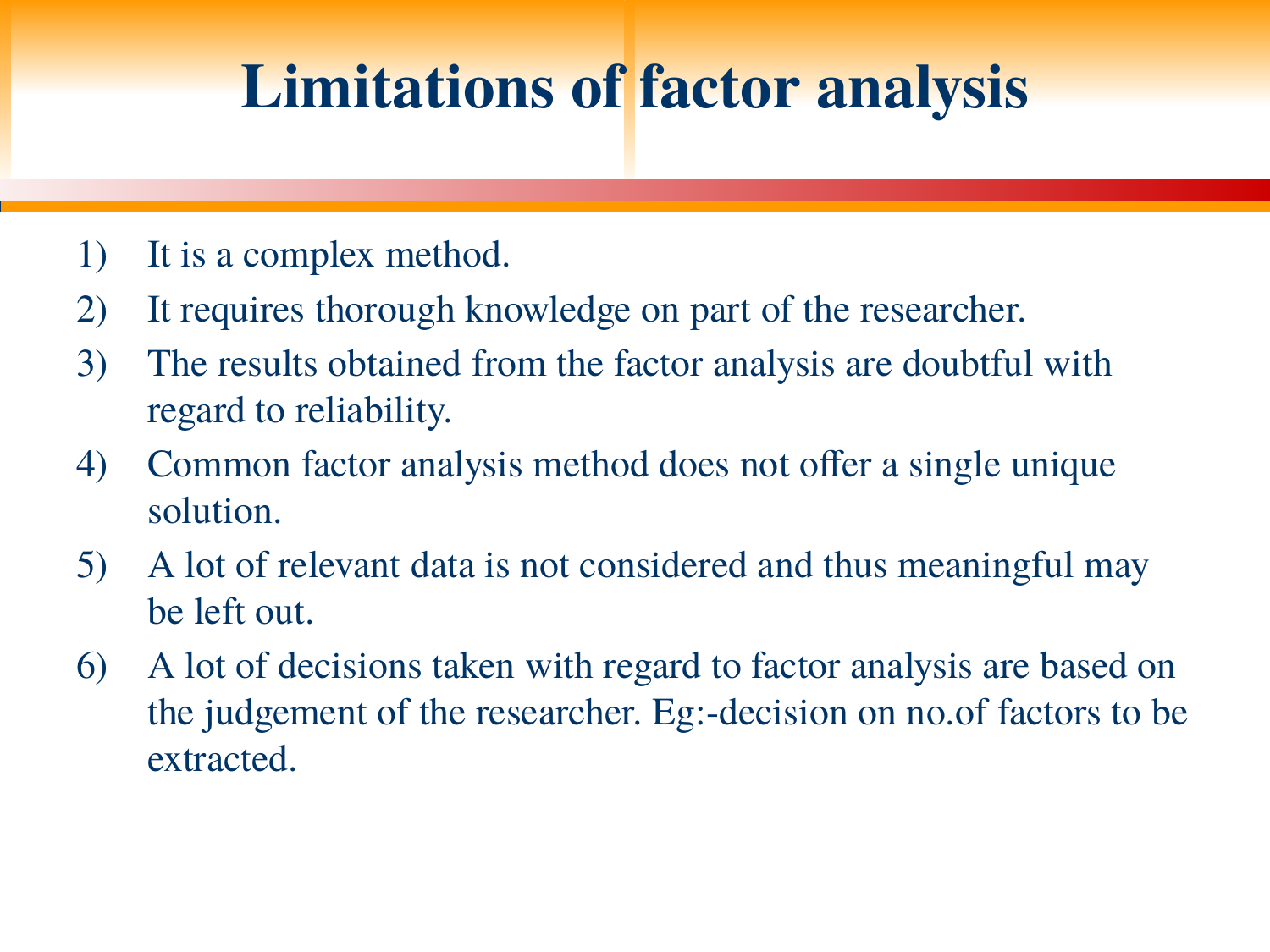

# Limitations of factor analysis
It is a complex method.
It requires thorough knowledge on part of the researcher.
The results obtained from the factor analysis are doubtful with regard to reliability.
Common factor analysis method does not offer a single unique solution.
A lot of relevant data is not considered and thus meaningful may be left out.
A lot of decisions taken with regard to factor analysis are based on the judgement of the researcher. Eg:-decision on no.of factors to be extracted.
23